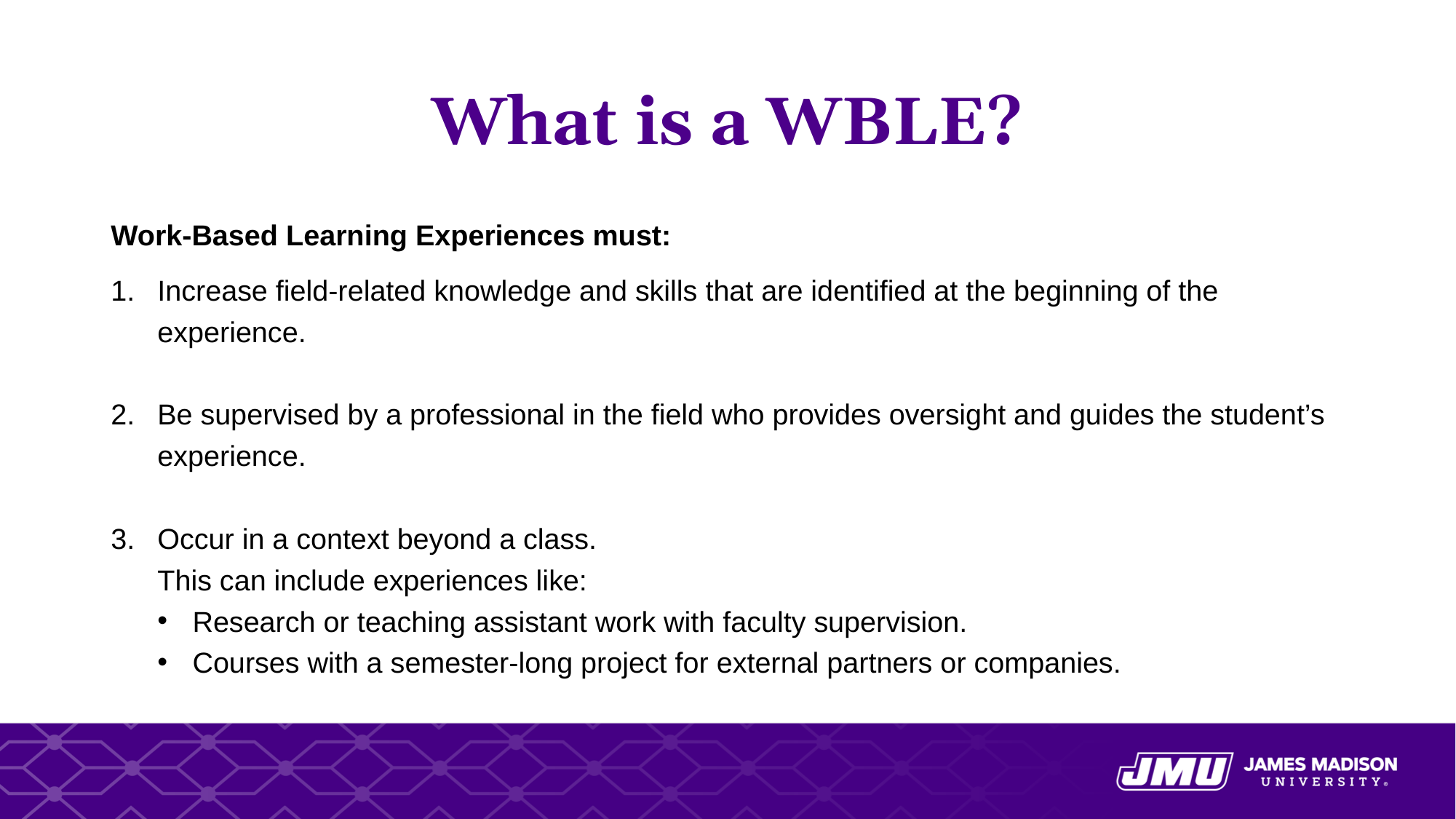

# What is a WBLE?
Work-Based Learning Experiences must:
Increase field-related knowledge and skills that are identified at the beginning of the experience.

Be supervised by a professional in the field who provides oversight and guides the student’s experience.

Occur in a context beyond a class.
This can include experiences like:
Research or teaching assistant work with faculty supervision.
Courses with a semester-long project for external partners or companies.